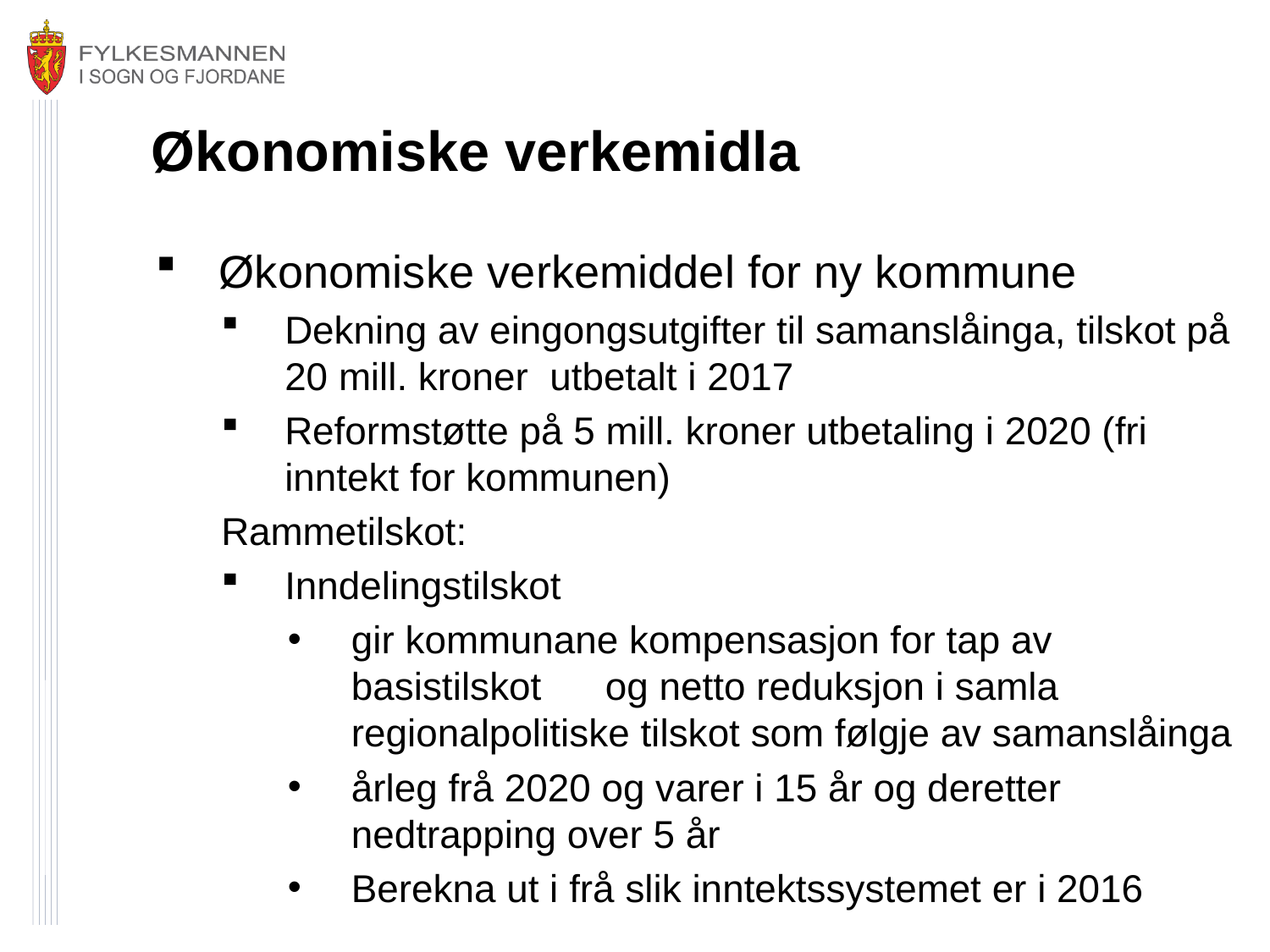

# Økonomiske verkemidla
Økonomiske verkemiddel for ny kommune
Dekning av eingongsutgifter til samanslåinga, tilskot på 20 mill. kroner  utbetalt i 2017
Reformstøtte på 5 mill. kroner utbetaling i 2020 (fri inntekt for kommunen)
Rammetilskot:
Inndelingstilskot
gir kommunane kompensasjon for tap av basistilskot 	og netto reduksjon i samla regionalpolitiske tilskot som følgje av samanslåinga
årleg frå 2020 og varer i 15 år og deretter nedtrapping over 5 år
Berekna ut i frå slik inntektssystemet er i 2016